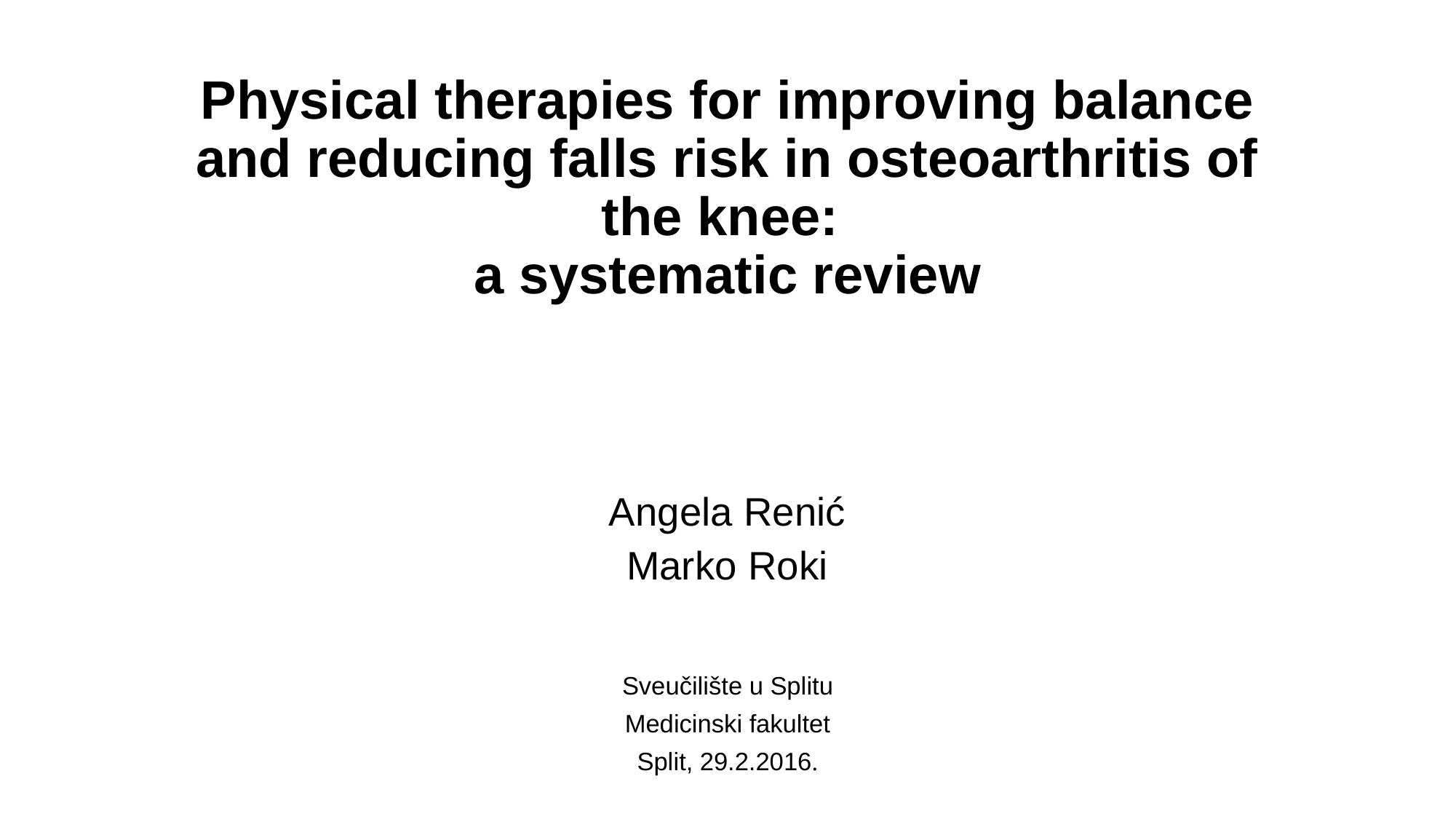

# Physical therapies for improving balance and reducing falls risk in osteoarthritis of the knee: a systematic review
Angela Renić
Marko Roki

Sveučilište u Splitu
Medicinski fakultet
Split, 29.2.2016.